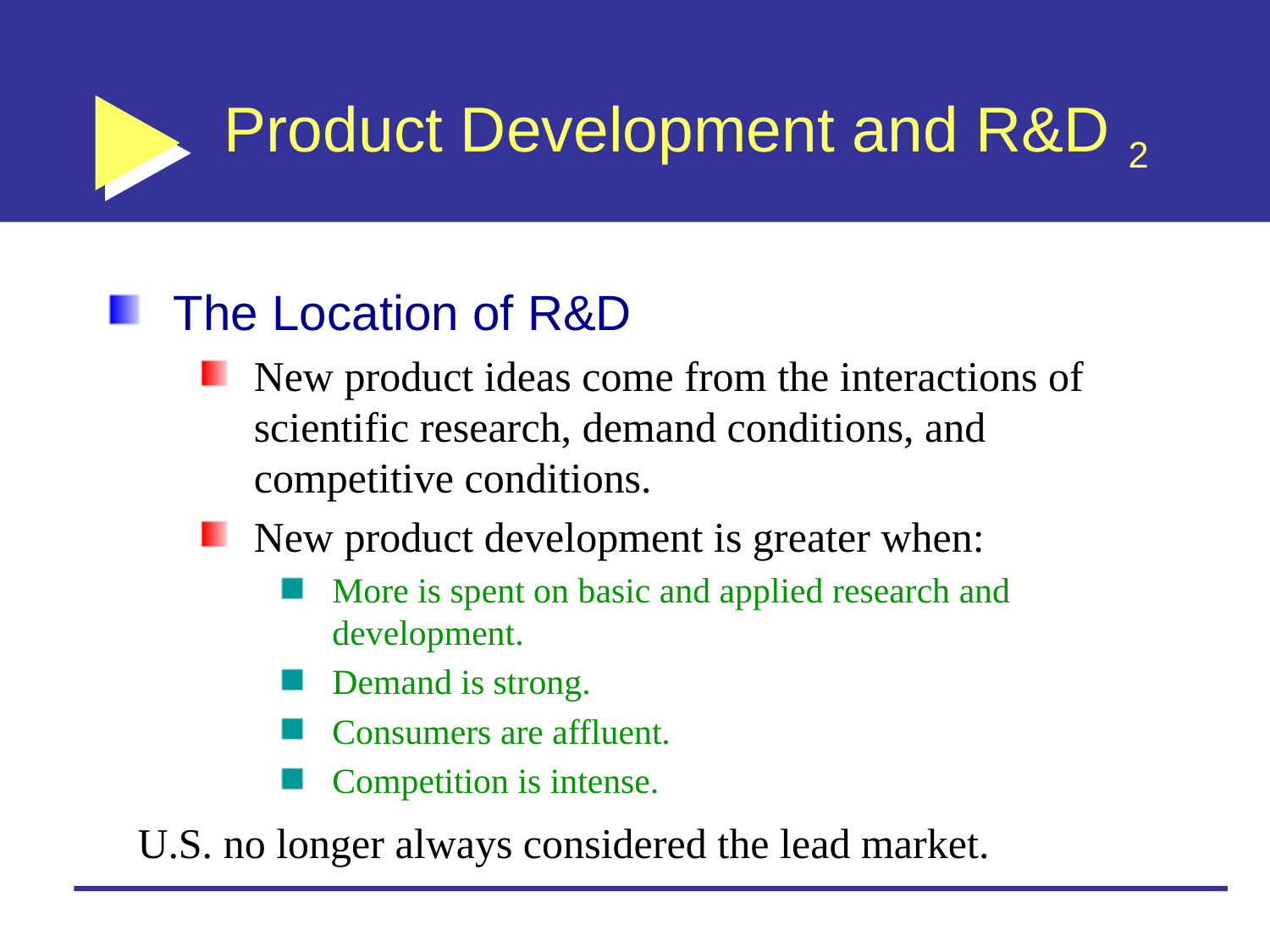

# Product Development and R&D 2
The Location of R&D
New product ideas come from the interactions of scientific research, demand conditions, and competitive conditions.
New product development is greater when:
More is spent on basic and applied research and development.
Demand is strong.
Consumers are affluent.
Competition is intense.
U.S. no longer always considered the lead market.